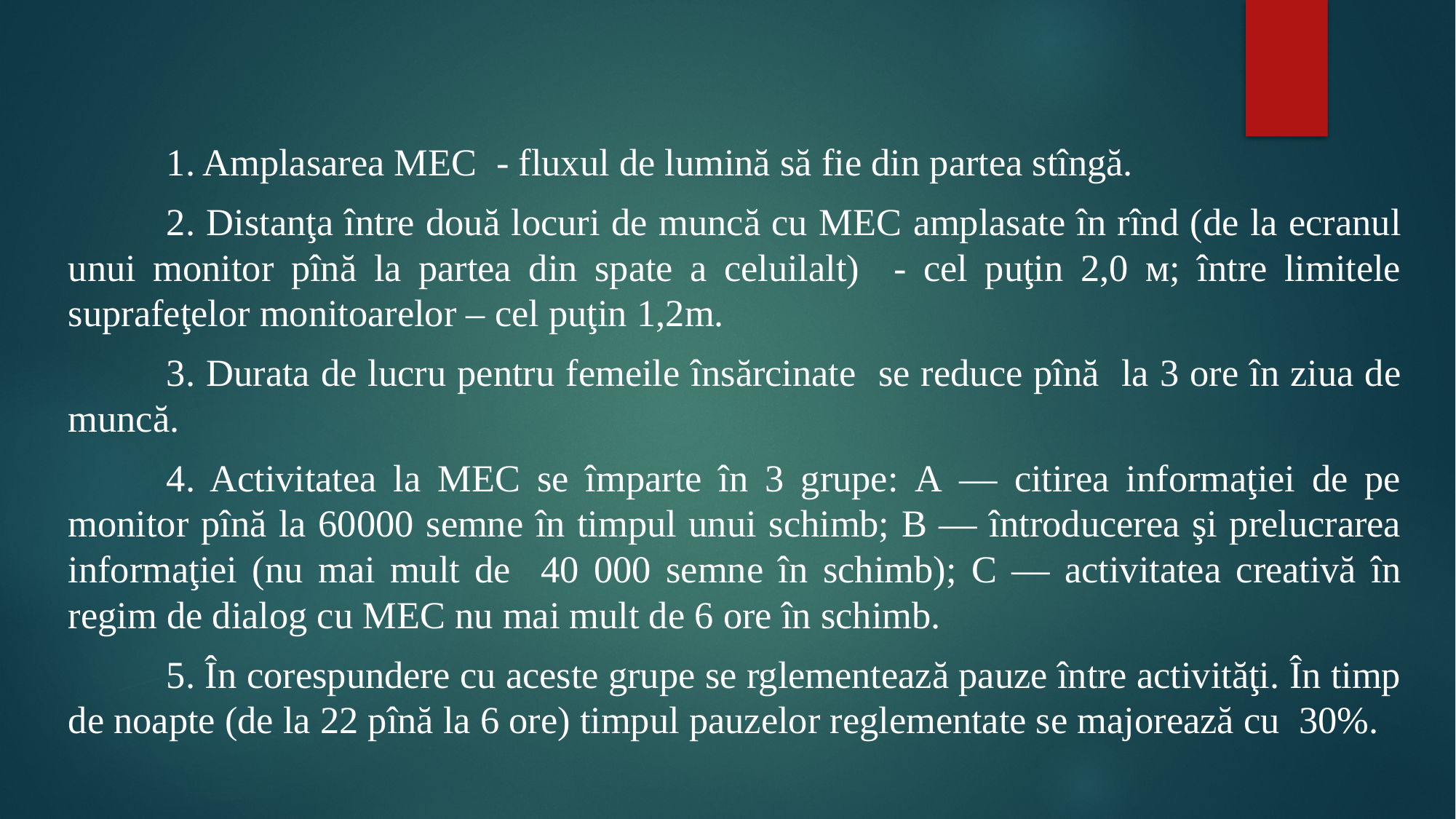

#
	1. Amplasarea MEC  - fluxul de lumină să fie din partea stîngă.
	2. Distanţa între două locuri de muncă cu MEC amplasate în rînd (de la ecranul unui monitor pînă la partea din spate a celuilalt)  - cel puţin 2,0 м; între limitele suprafeţelor monitoarelor – cel puţin 1,2m.
	3. Durata de lucru pentru femeile însărcinate  se reduce pînă  la 3 ore în ziua de muncă.
	4. Activitatea la MEC se împarte în 3 grupe: А — citirea informaţiei de pe monitor pînă la 60000 semne în timpul unui schimb; B — întroducerea şi prelucrarea informaţiei (nu mai mult de  40 000 semne în schimb); C — activitatea creativă în regim de dialog cu MEC nu mai mult de 6 ore în schimb.
	5. În corespundere cu aceste grupe se rglementează pauze între activităţi. În timp de noapte (de la 22 pînă la 6 ore) timpul pauzelor reglementate se majorează cu  30%.